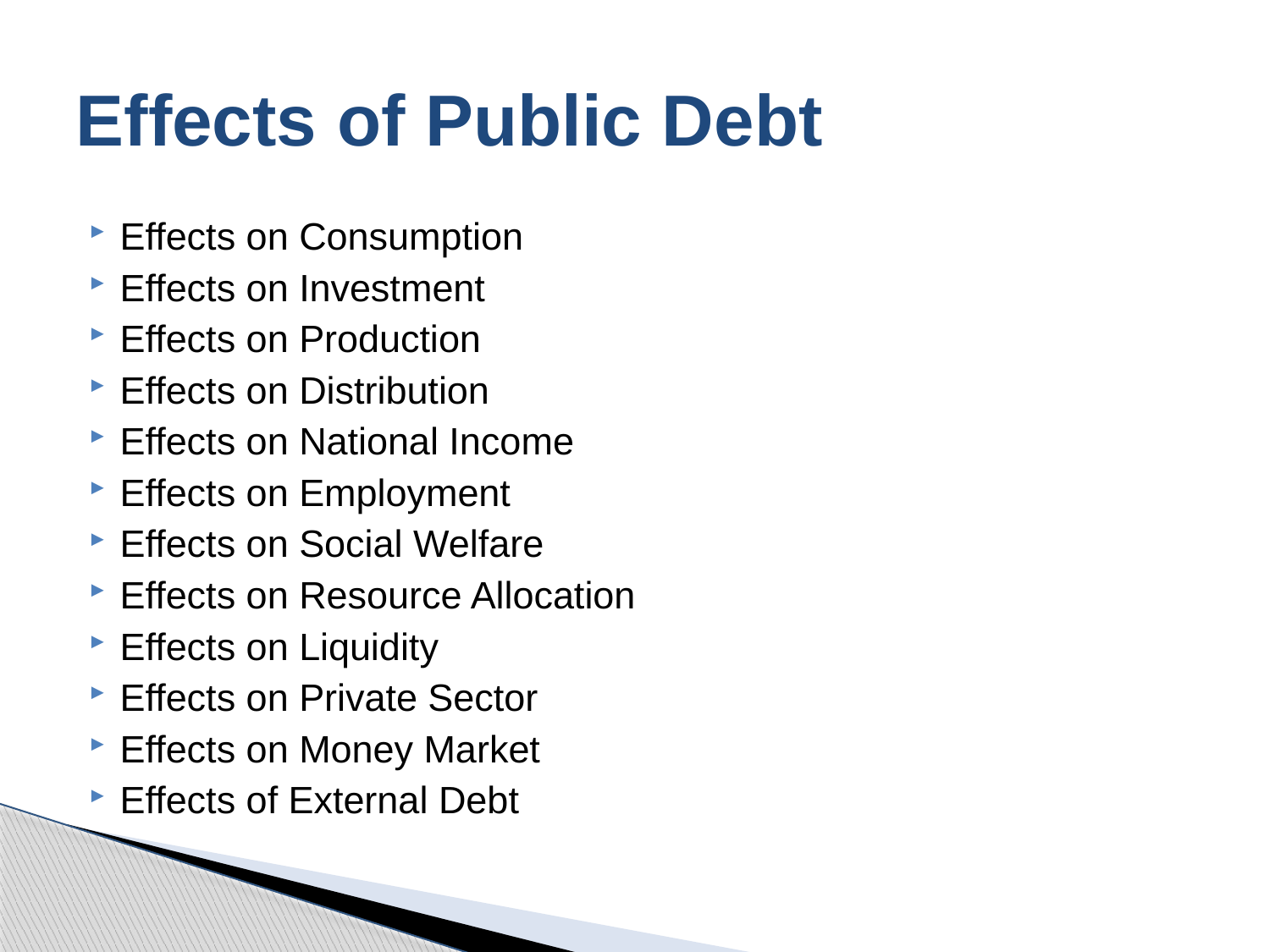

# Effects of Public Debt
Effects on Consumption
Effects on Investment
Effects on Production
Effects on Distribution
Effects on National Income
Effects on Employment
Effects on Social Welfare
Effects on Resource Allocation
Effects on Liquidity
Effects on Private Sector
Effects on Money Market
Effects of External Debt